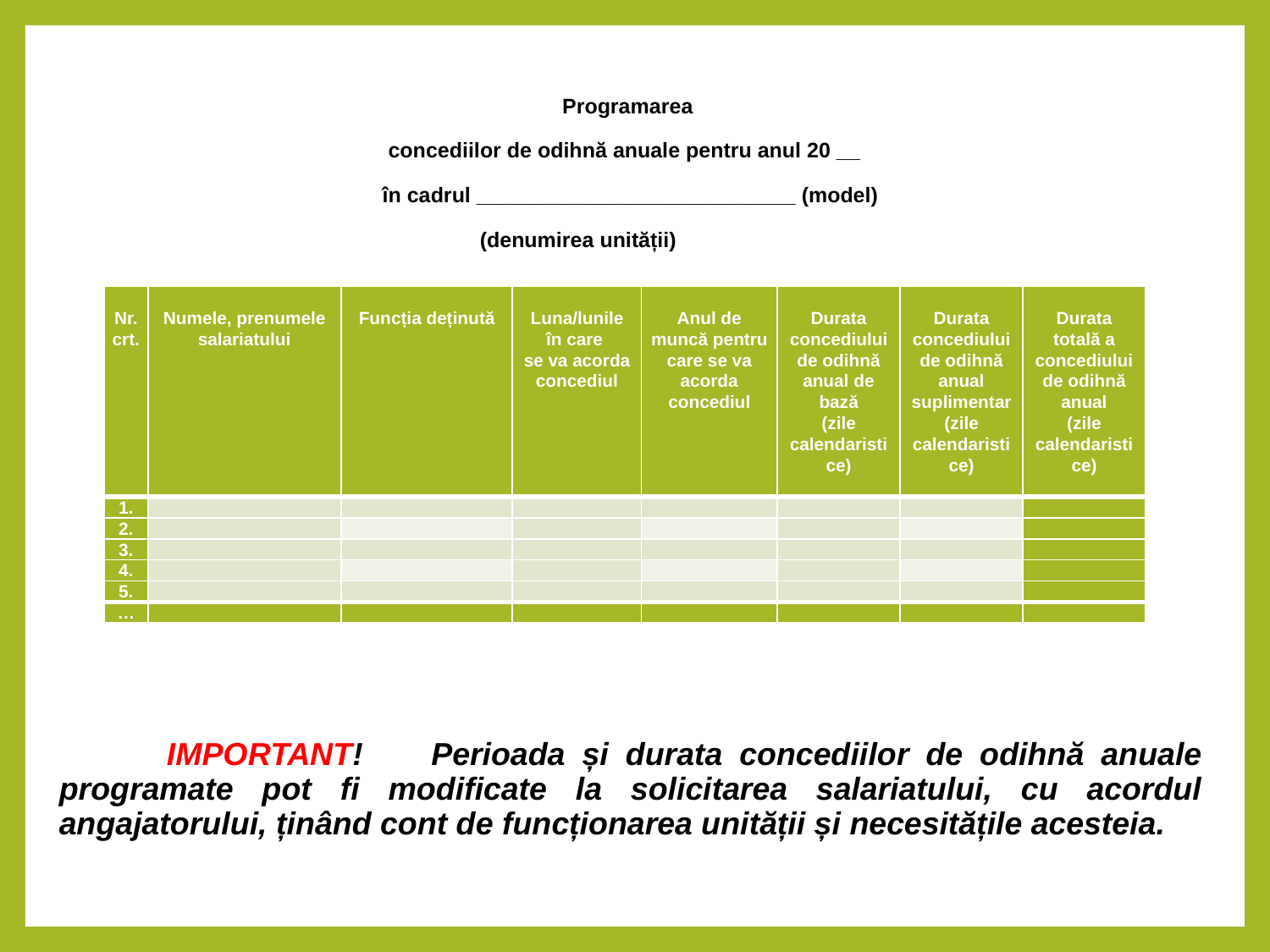

Programarea
concediilor de odihnă anuale pentru anul 20 __
în cadrul ___________________________ (model)
                                                                       (denumirea unității)

      IMPORTANT!    Perioada și durata concediilor de odihnă anuale programate pot fi modificate la solicitarea salariatului, cu acordul angajatorului, ținând cont de funcționarea unității și necesitățile acesteia.

| Nr. crt. | Numele, prenumele salariatului | Funcția deținută | Luna/lunile în care se va acorda concediul | Anul de muncă pentru care se va acorda concediul | Durata concediului de odihnă anual de bază (zile calendaristice) | Durata concediului de odihnă anual suplimentar (zile calendaristice) | Durata totală a concediului de odihnă anual (zile calendaristice) |
| --- | --- | --- | --- | --- | --- | --- | --- |
| 1. |  |  |  |  |  |  |  |
| 2. |  |  |  |  |  |  |  |
| 3. |  |  |  |  |  |  |  |
| 4. |  |  |  |  |  |  |  |
| 5. |  |  |  |  |  |  |  |
| … |  |  |  |  |  |  |  |